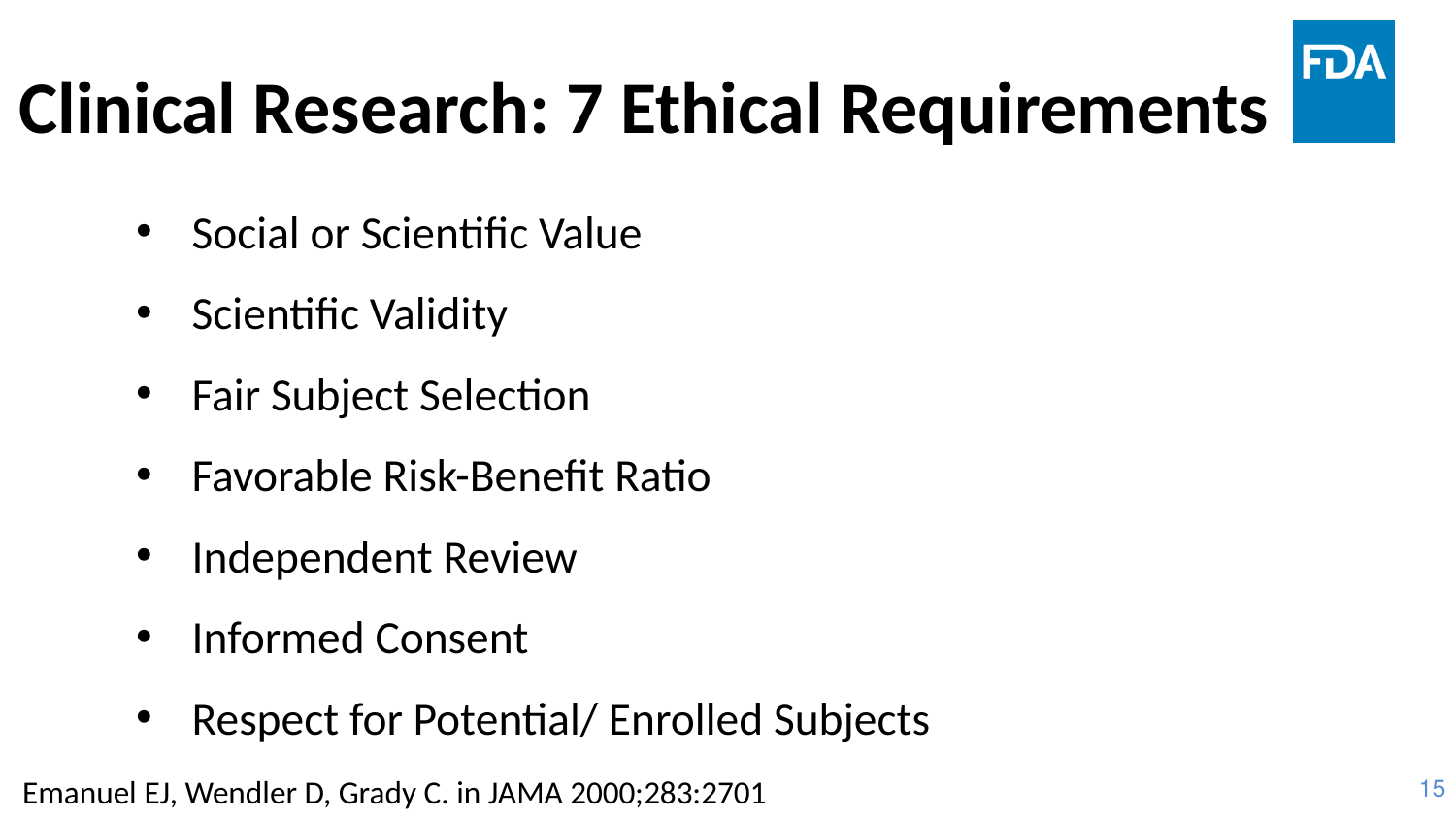

# Clinical Research: 7 Ethical Requirements
Social or Scientific Value
Scientific Validity
Fair Subject Selection
Favorable Risk-Benefit Ratio
Independent Review
Informed Consent
Respect for Potential/ Enrolled Subjects

Emanuel EJ, Wendler D, Grady C. in JAMA 2000;283:2701